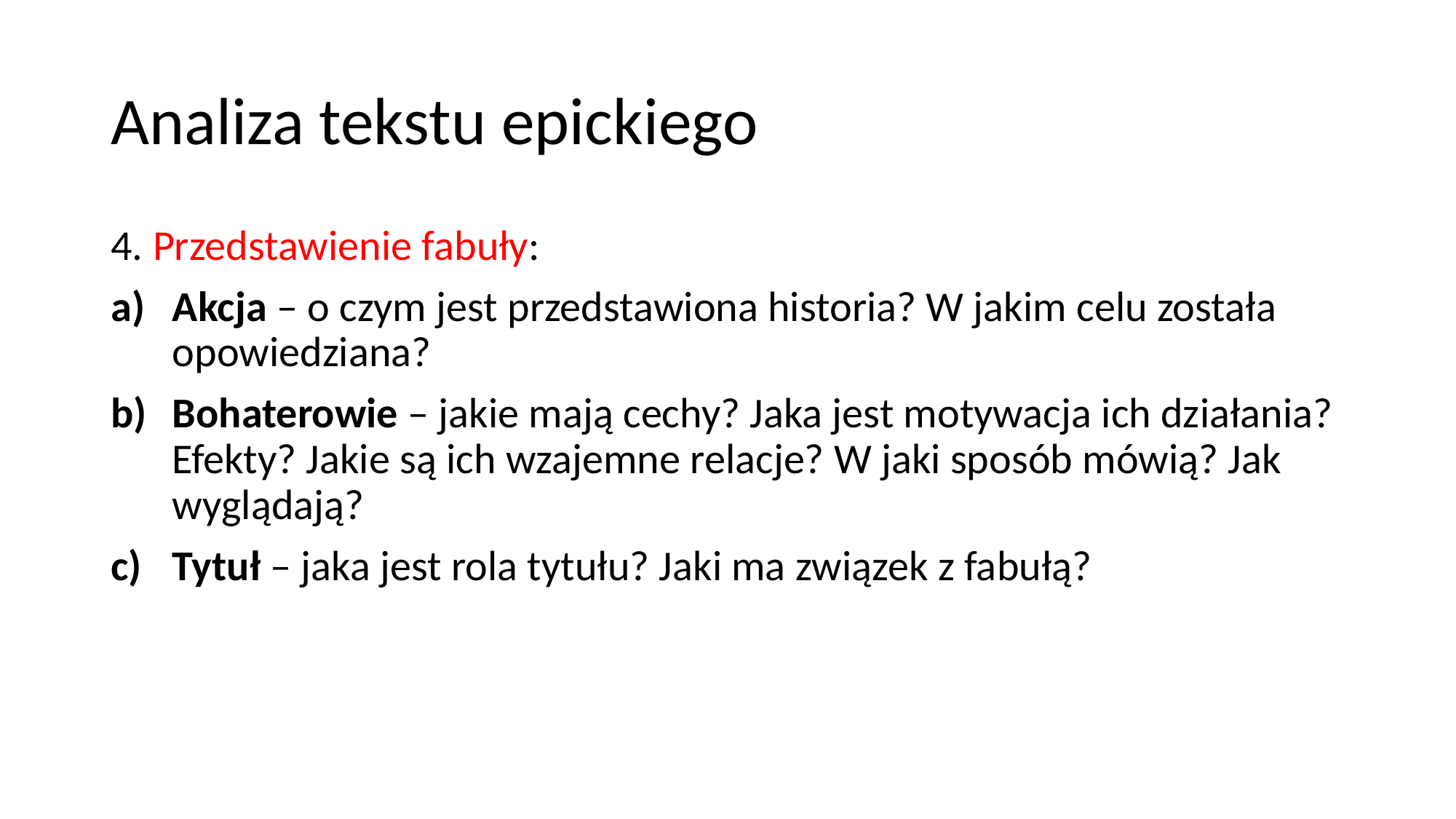

# Analiza tekstu epickiego
4. Przedstawienie fabuły:
Akcja – o czym jest przedstawiona historia? W jakim celu została opowiedziana?
Bohaterowie – jakie mają cechy? Jaka jest motywacja ich działania? Efekty? Jakie są ich wzajemne relacje? W jaki sposób mówią? Jak wyglądają?
Tytuł – jaka jest rola tytułu? Jaki ma związek z fabułą?